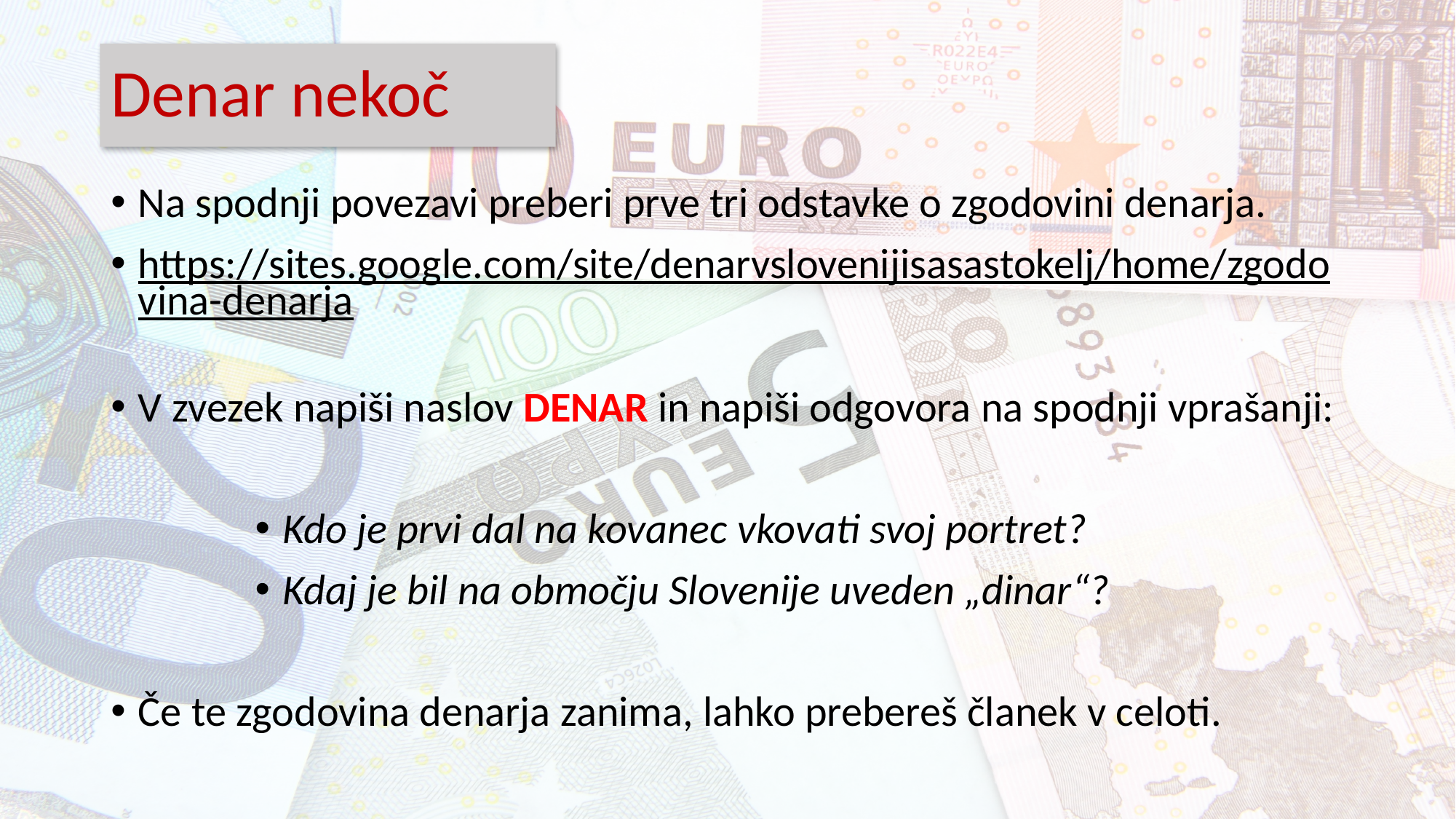

# Denar nekoč
Na spodnji povezavi preberi prve tri odstavke o zgodovini denarja.
https://sites.google.com/site/denarvslovenijisasastokelj/home/zgodovina-denarja
V zvezek napiši naslov DENAR in napiši odgovora na spodnji vprašanji:

Kdo je prvi dal na kovanec vkovati svoj portret?
Kdaj je bil na območju Slovenije uveden „dinar“?

Če te zgodovina denarja zanima, lahko prebereš članek v celoti.